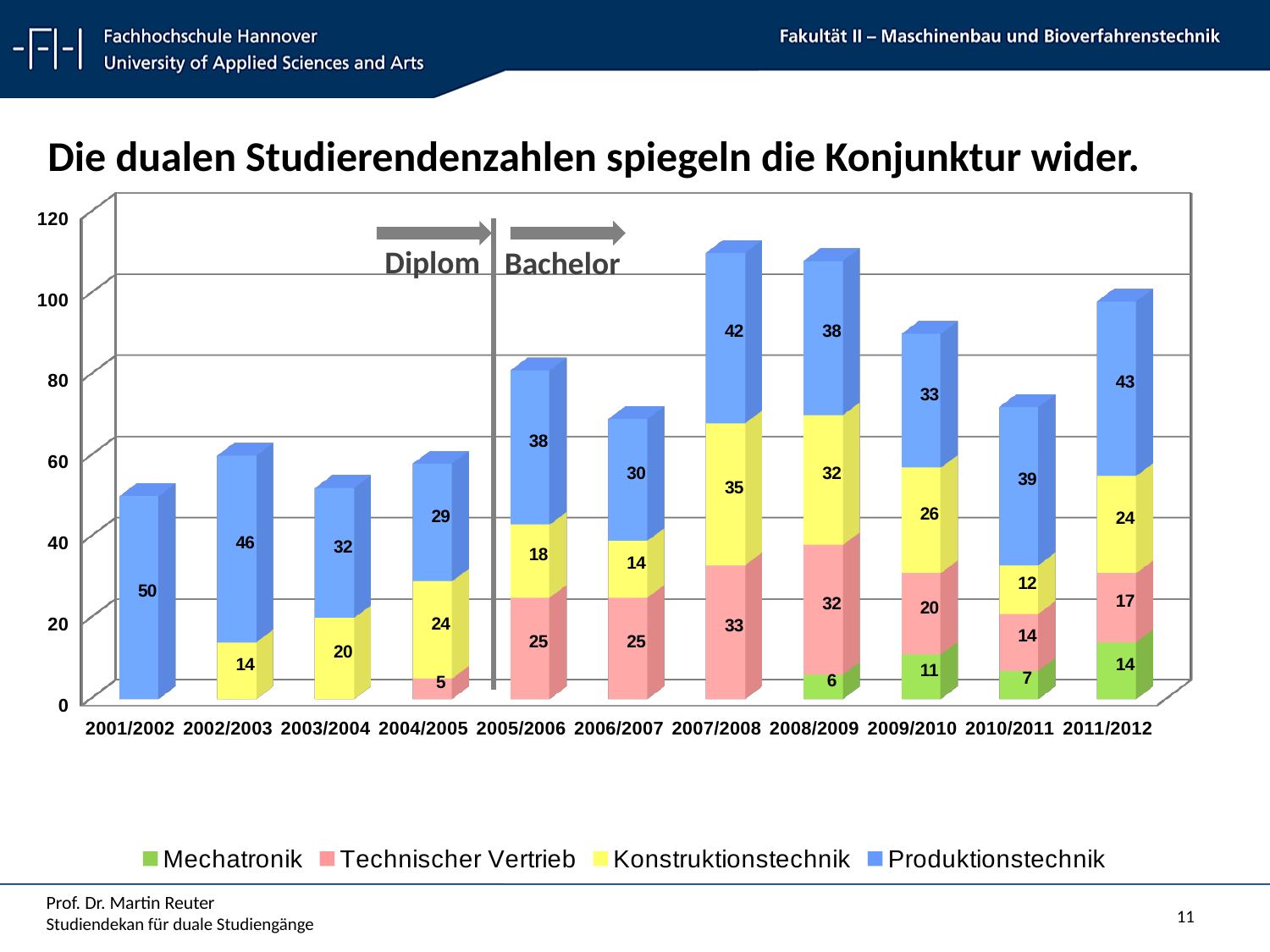

Die dualen Studierendenzahlen spiegeln die Konjunktur wider.

[unsupported chart]

Diplom
Bachelor